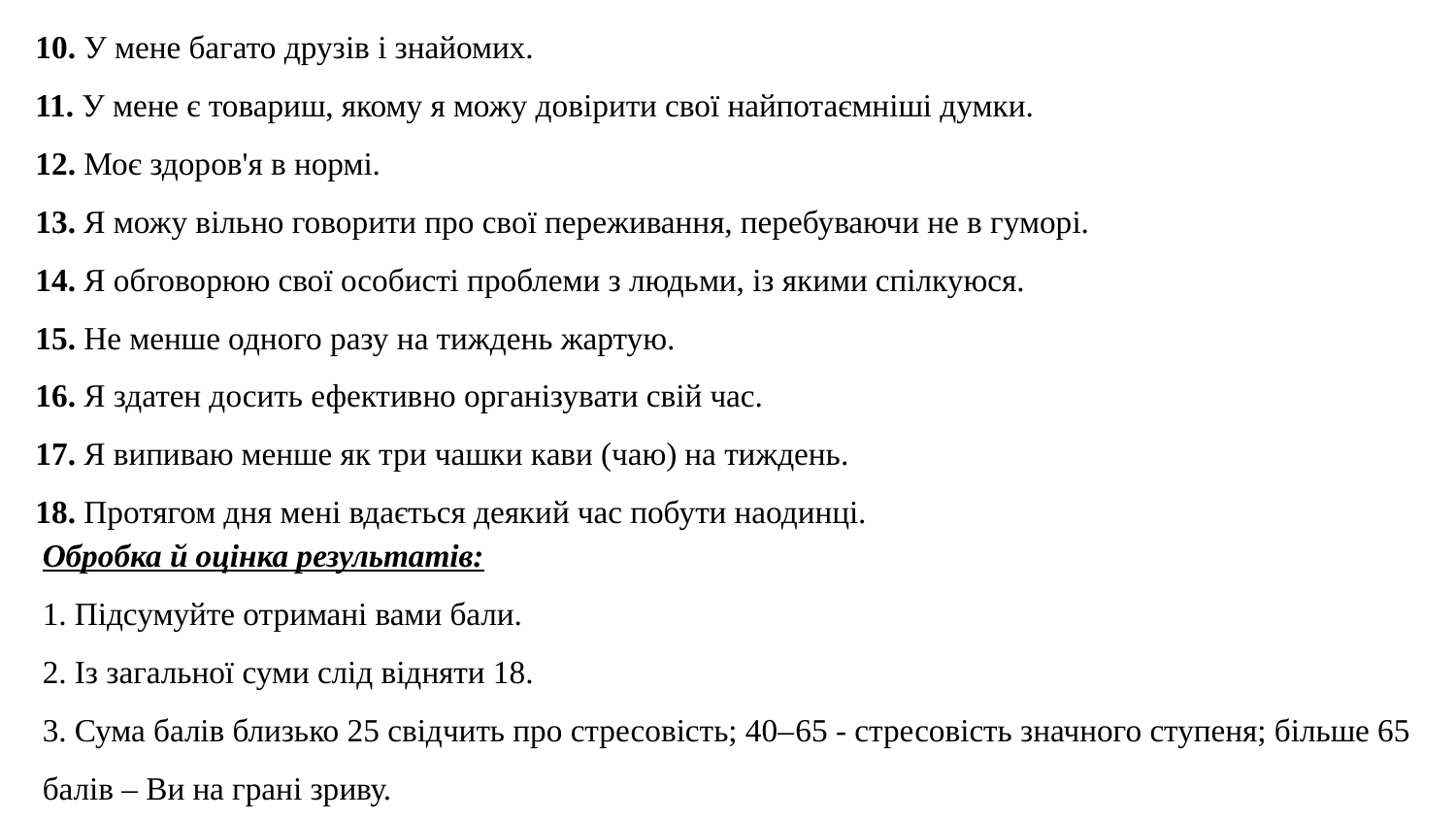

10. У мене багато друзів і знайомих.
11. У мене є товариш, якому я можу довірити свої найпотаємніші думки.
12. Моє здоров'я в нормі.
13. Я можу вільно говорити про свої переживання, перебуваючи не в гуморі.
14. Я обговорюю свої особисті проблеми з людьми, із якими спілкуюся.
15. Не менше одного разу на тиждень жартую.
16. Я здатен досить ефективно організувати свій час.
17. Я випиваю менше як три чашки кави (чаю) на тиждень.
18. Протягом дня мені вдається деякий час побути наодинці.
Обробка й оцінка результатів:
1. Підсумуйте отримані вами бали.
2. Із загальної суми слід відняти 18.
3. Сума балів близько 25 свідчить про стресовість; 40–­65 - стресовість значного ступеня; більше 65 балів – Ви на грані зриву.